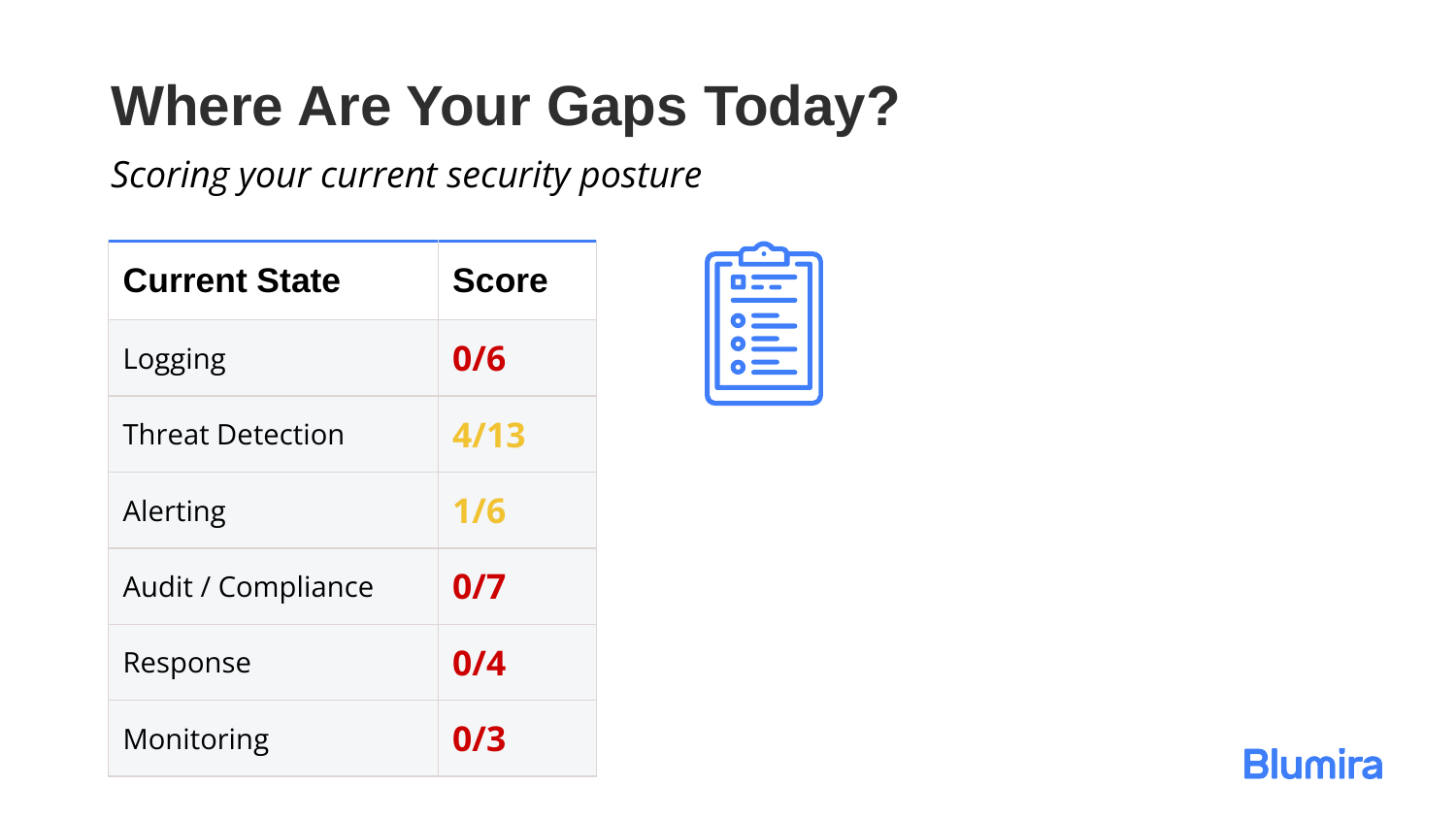

# Where Are Your Gaps Today?
Scoring your current security posture
| Current State | Score |
| --- | --- |
| Logging | 0/6 |
| Threat Detection | 4/13 |
| Alerting | 1/6 |
| Audit / Compliance | 0/7 |
| Response | 0/4 |
| Monitoring | 0/3 |